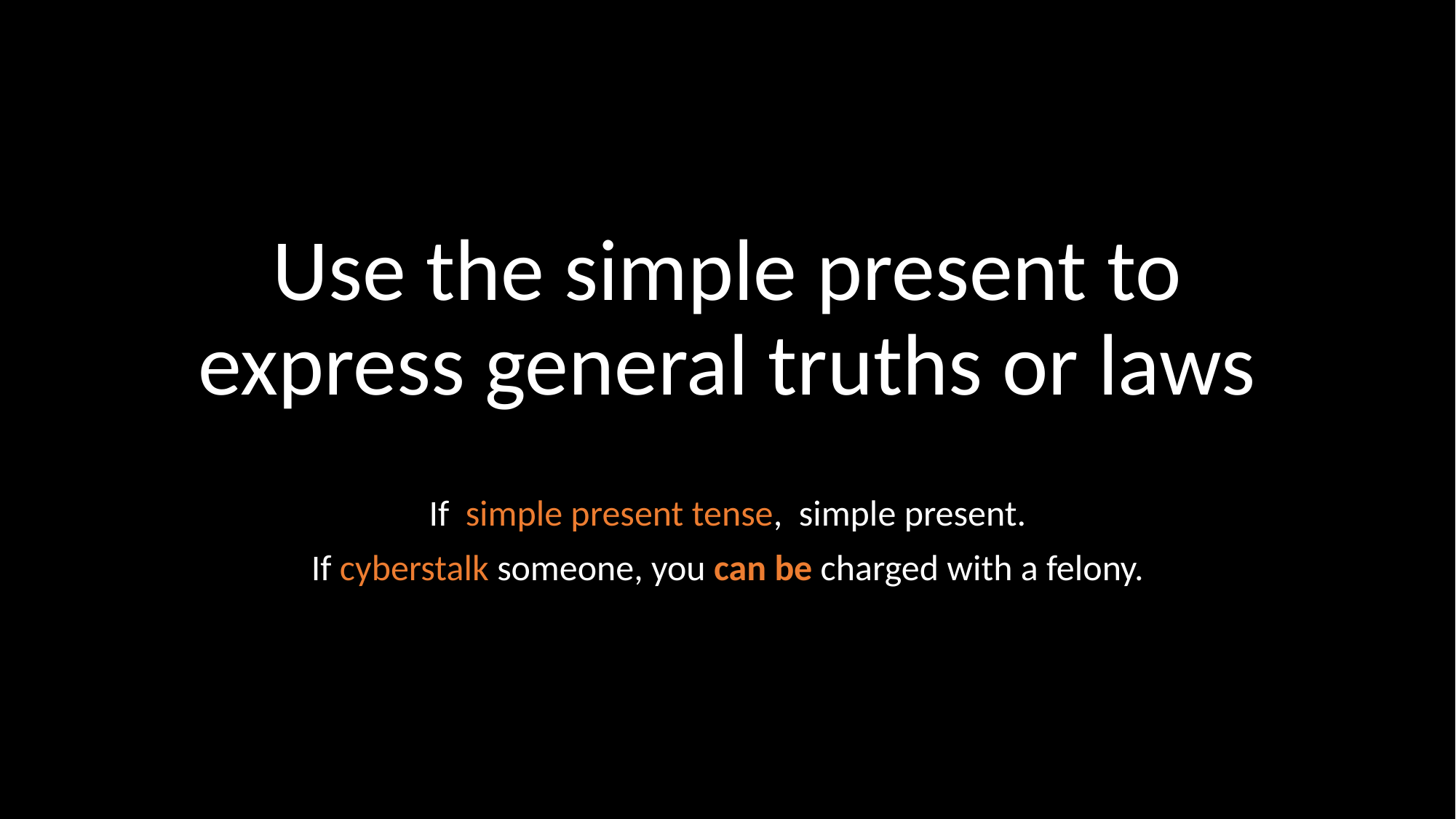

# Use the simple present to express general truths or laws

If  simple present tense,  simple present.
If cyberstalk someone, you can be charged with a felony.